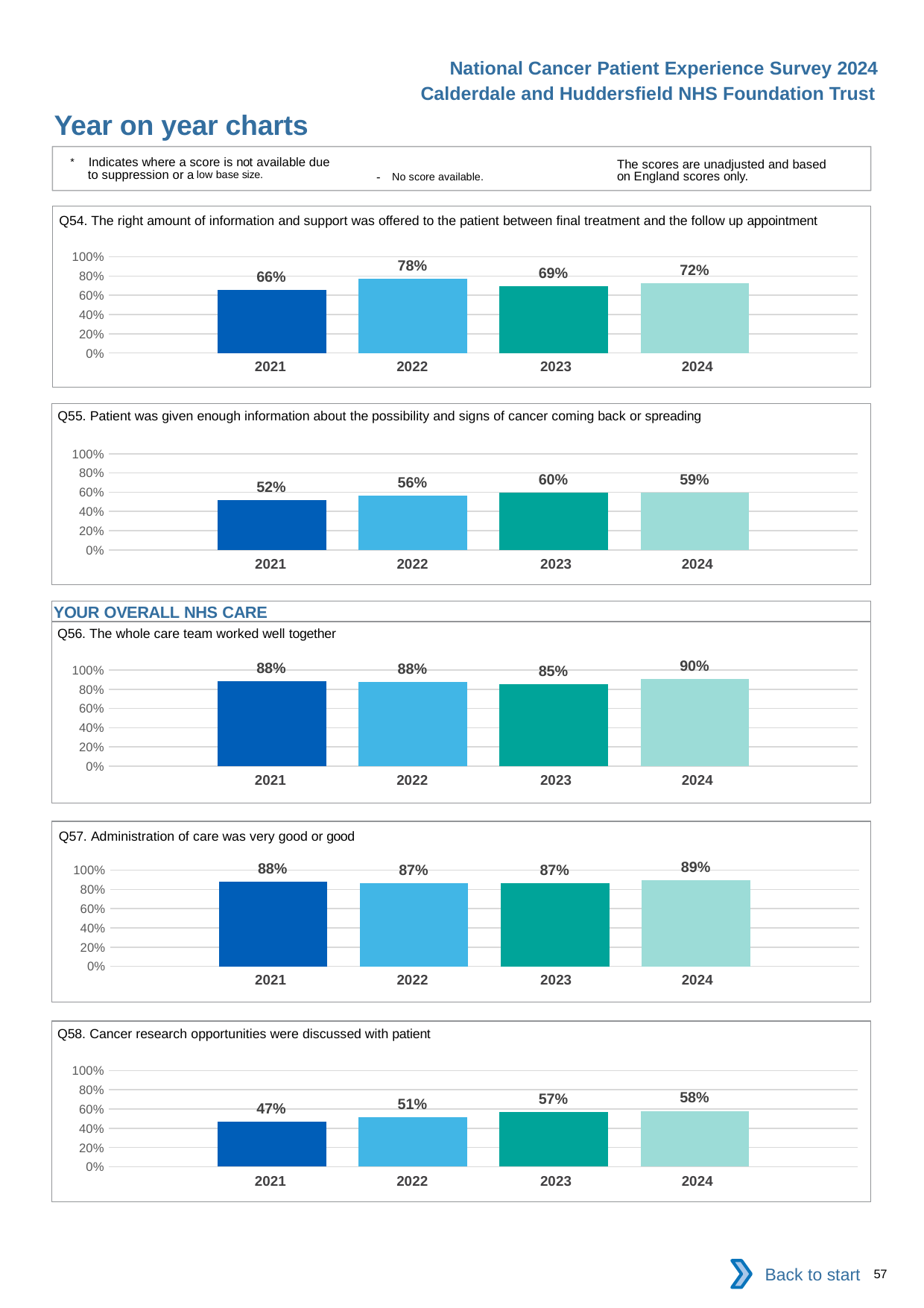

National Cancer Patient Experience Survey 2024
Calderdale and Huddersfield NHS Foundation Trust
Year on year charts

*  Indicates where a score is not available due to suppression or a low base size.
The scores are unadjusted and based on England scores only.
- No score available.
Q54. The right amount of information and support was offered to the patient between final treatment and the follow up appointment

### Chart

| Category | 2021 | 2022 | 2023 | 2024 |
|---|---|---|---|---|
| Category 1 | 0.6590909 | 0.775 | 0.6944444 | 0.7239264 |
| 2021 | 2022 | 2023 | 2024 |
| --- | --- | --- | --- |
Q55. Patient was given enough information about the possibility and signs of cancer coming back or spreading

### Chart

| Category | 2021 | 2022 | 2023 | 2024 |
|---|---|---|---|---|
| Category 1 | 0.5153584 | 0.5646259 | 0.5982143 | 0.5943396 |
| 2021 | 2022 | 2023 | 2024 |
| --- | --- | --- | --- |
YOUR OVERALL NHS CARE
Q56. The whole care team worked well together

### Chart

| Category | 2021 | 2022 | 2023 | 2024 |
|---|---|---|---|---|
| Category 1 | 0.884097 | 0.8783784 | 0.8511166 | 0.9038462 |
| 2021 | 2022 | 2023 | 2024 |
| --- | --- | --- | --- |
Q57. Administration of care was very good or good

### Chart

| Category | 2021 | 2022 | 2023 | 2024 |
|---|---|---|---|---|
| Category 1 | 0.882199 | 0.8675325 | 0.8660287 | 0.8940092 |
| 2021 | 2022 | 2023 | 2024 |
| --- | --- | --- | --- |
Q58. Cancer research opportunities were discussed with patient

### Chart

| Category | 2021 | 2022 | 2023 | 2024 |
|---|---|---|---|---|
| Category 1 | 0.4672489 | 0.5125 | 0.5729927 | 0.5805369 |
| 2021 | 2022 | 2023 | 2024 |
| --- | --- | --- | --- |
Back to start

57